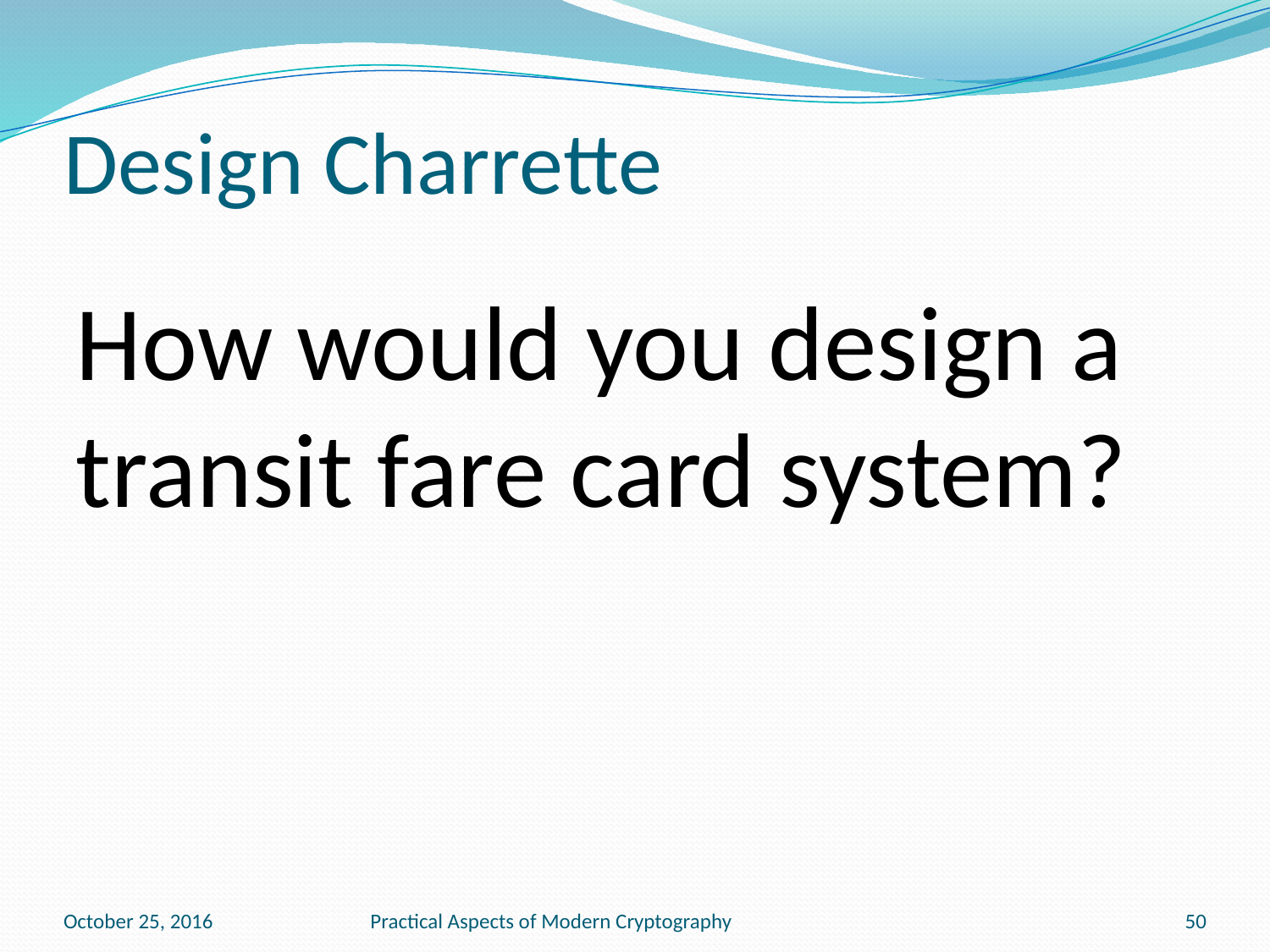

# Design Charrette
How would you design a transit fare card system?
October 25, 2016
Practical Aspects of Modern Cryptography
50